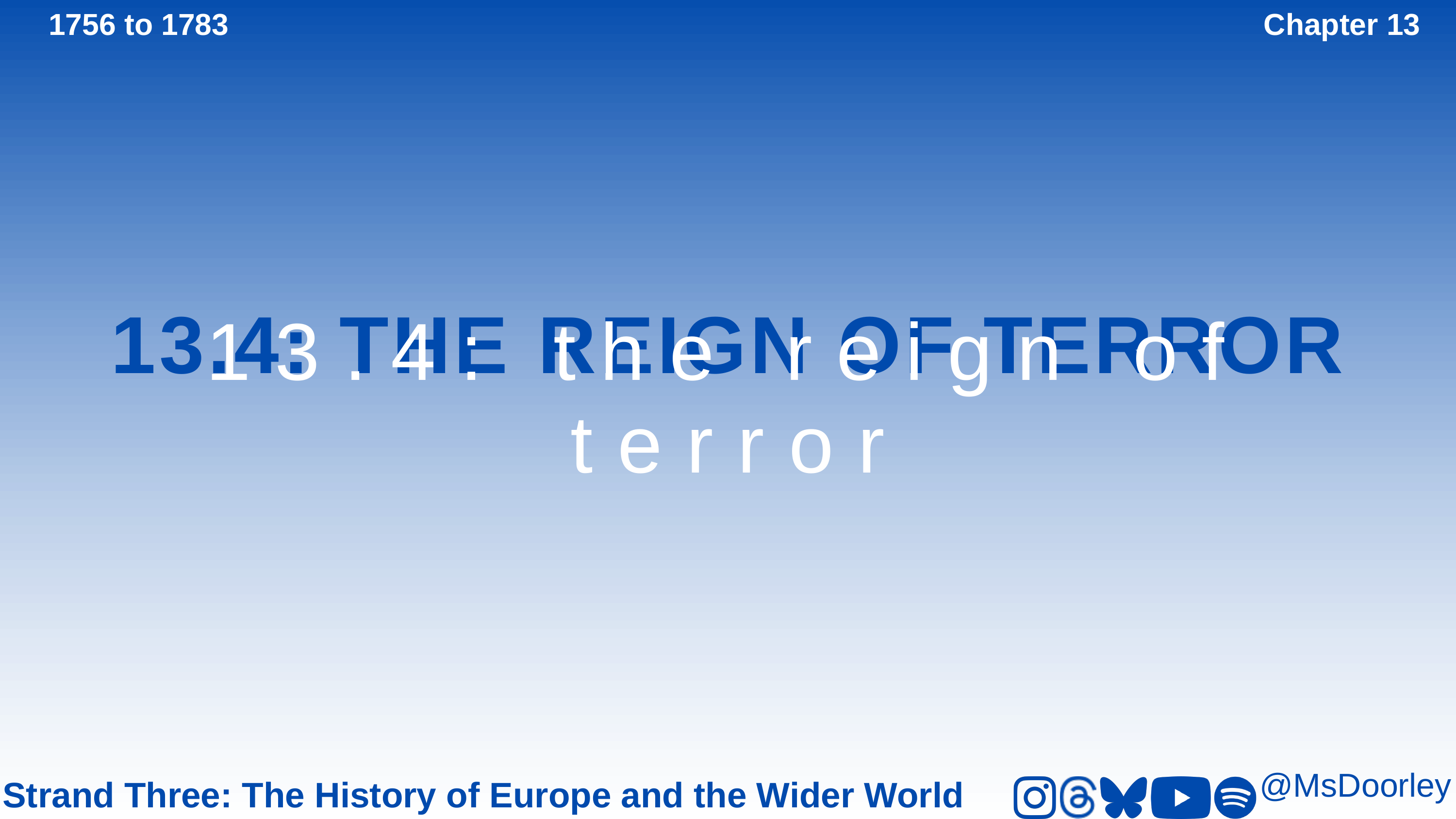

1756 to 1783
Chapter 13
13.4: THE REIGN OF TERROR
13.4: the reign of terror
Strand Three: The History of Europe and the Wider World

@MsDoorley